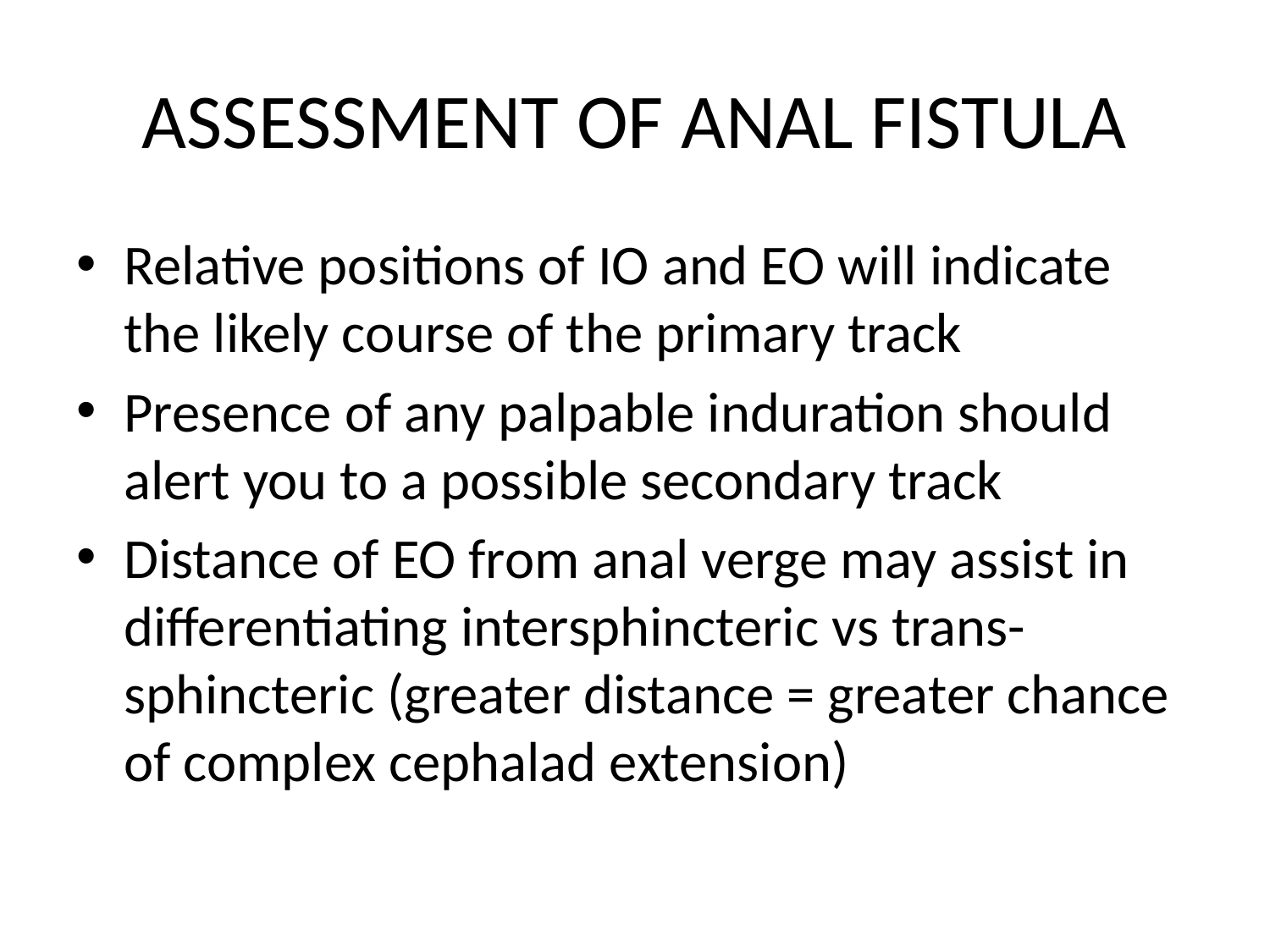

# ASSESSMENT OF ANAL FISTULA
Relative positions of IO and EO will indicate the likely course of the primary track
Presence of any palpable induration should alert you to a possible secondary track
Distance of EO from anal verge may assist in differentiating intersphincteric vs trans-sphincteric (greater distance = greater chance of complex cephalad extension)